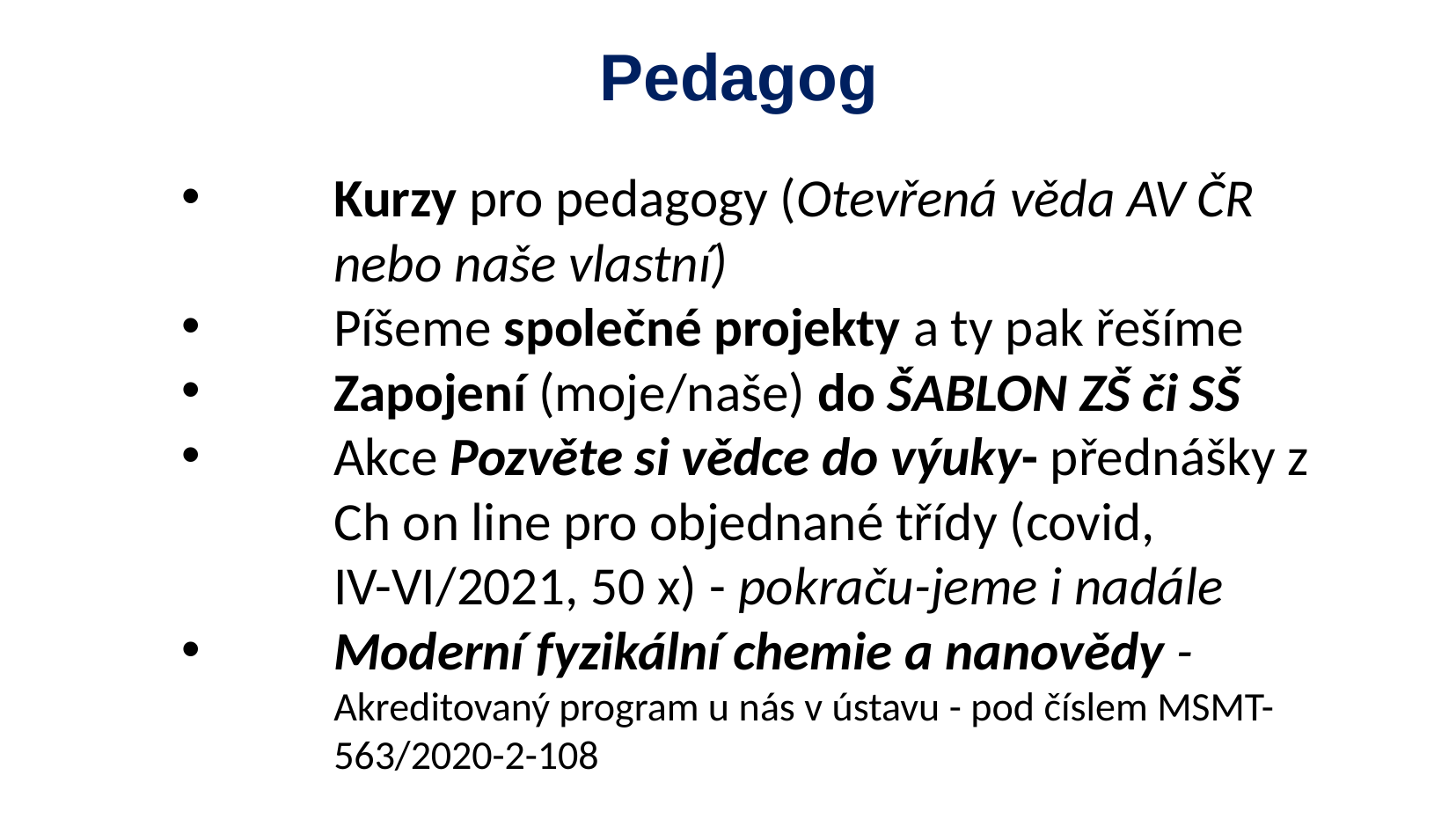

Pedagog
Kurzy pro pedagogy (Otevřená věda AV ČR nebo naše vlastní)
Píšeme společné projekty a ty pak řešíme
Zapojení (moje/naše) do ŠABLON ZŠ či SŠ
Akce Pozvěte si vědce do výuky- přednášky z Ch on line pro objednané třídy (covid, IV-VI/2021, 50 x) - pokraču-jeme i nadále
Moderní fyzikální chemie a nanovědy - Akreditovaný program u nás v ústavu - pod číslem MSMT-563/2020-2-108